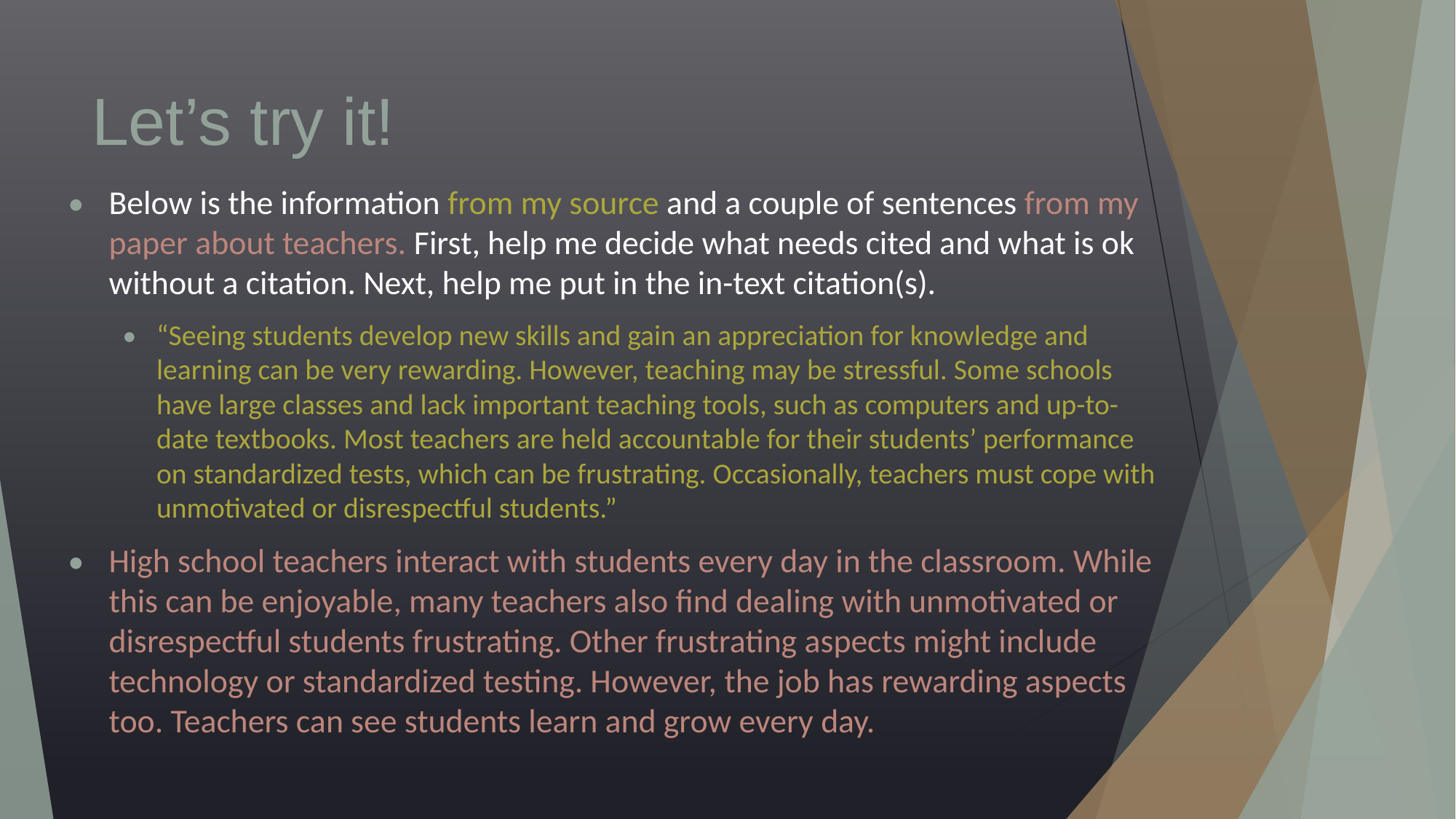

# Let’s try it!
Below is the information from my source and a couple of sentences from my paper about teachers. First, help me decide what needs cited and what is ok without a citation. Next, help me put in the in-text citation(s).
“Seeing students develop new skills and gain an appreciation for knowledge and learning can be very rewarding. However, teaching may be stressful. Some schools have large classes and lack important teaching tools, such as computers and up-to-date textbooks. Most teachers are held accountable for their students’ performance on standardized tests, which can be frustrating. Occasionally, teachers must cope with unmotivated or disrespectful students.”
High school teachers interact with students every day in the classroom. While this can be enjoyable, many teachers also find dealing with unmotivated or disrespectful students frustrating. Other frustrating aspects might include technology or standardized testing. However, the job has rewarding aspects too. Teachers can see students learn and grow every day.